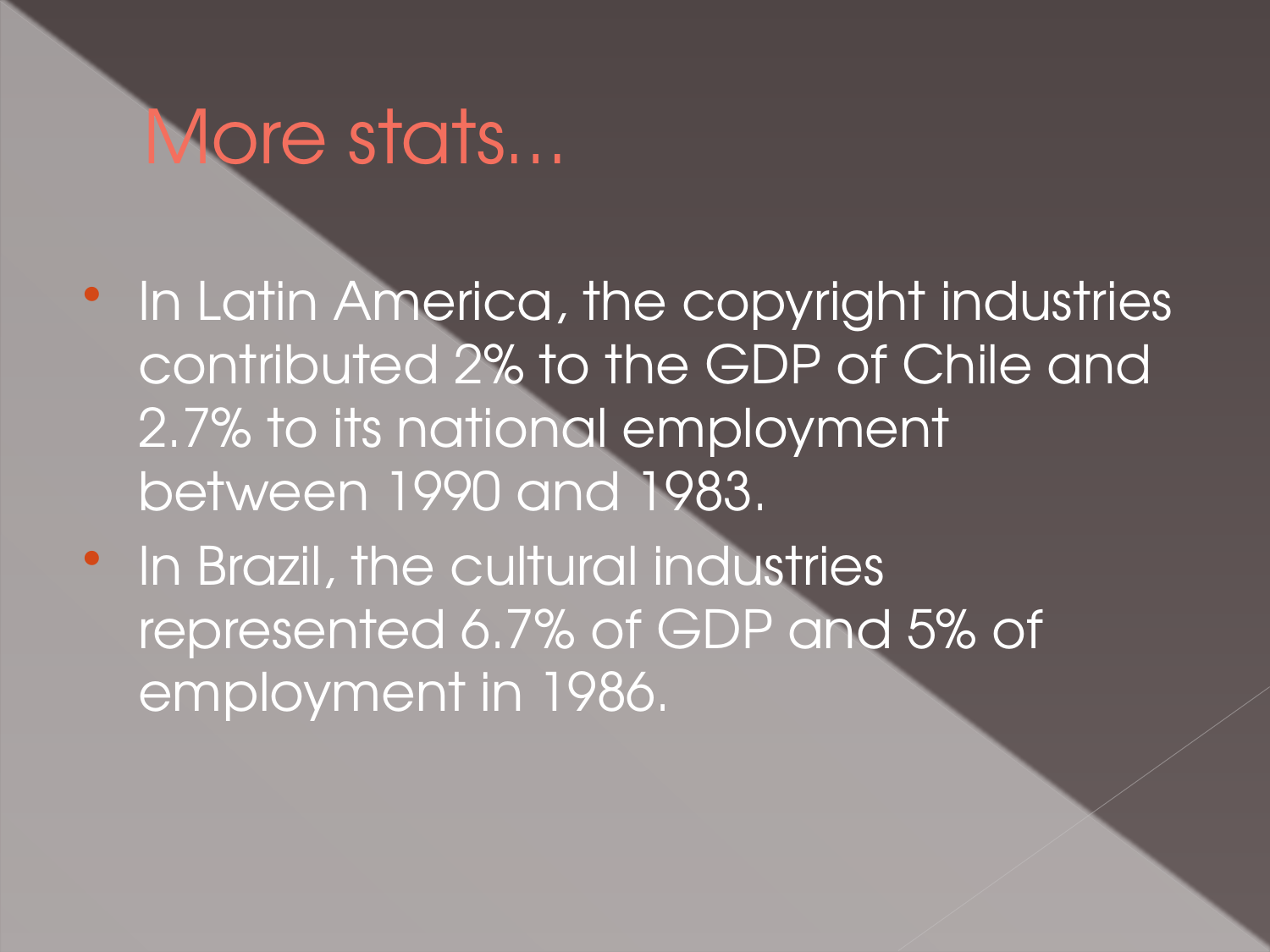

# More stats…
In Latin America, the copyright industries contributed 2% to the GDP of Chile and 2.7% to its national employment between 1990 and 1983.
In Brazil, the cultural industries represented 6.7% of GDP and 5% of employment in 1986.